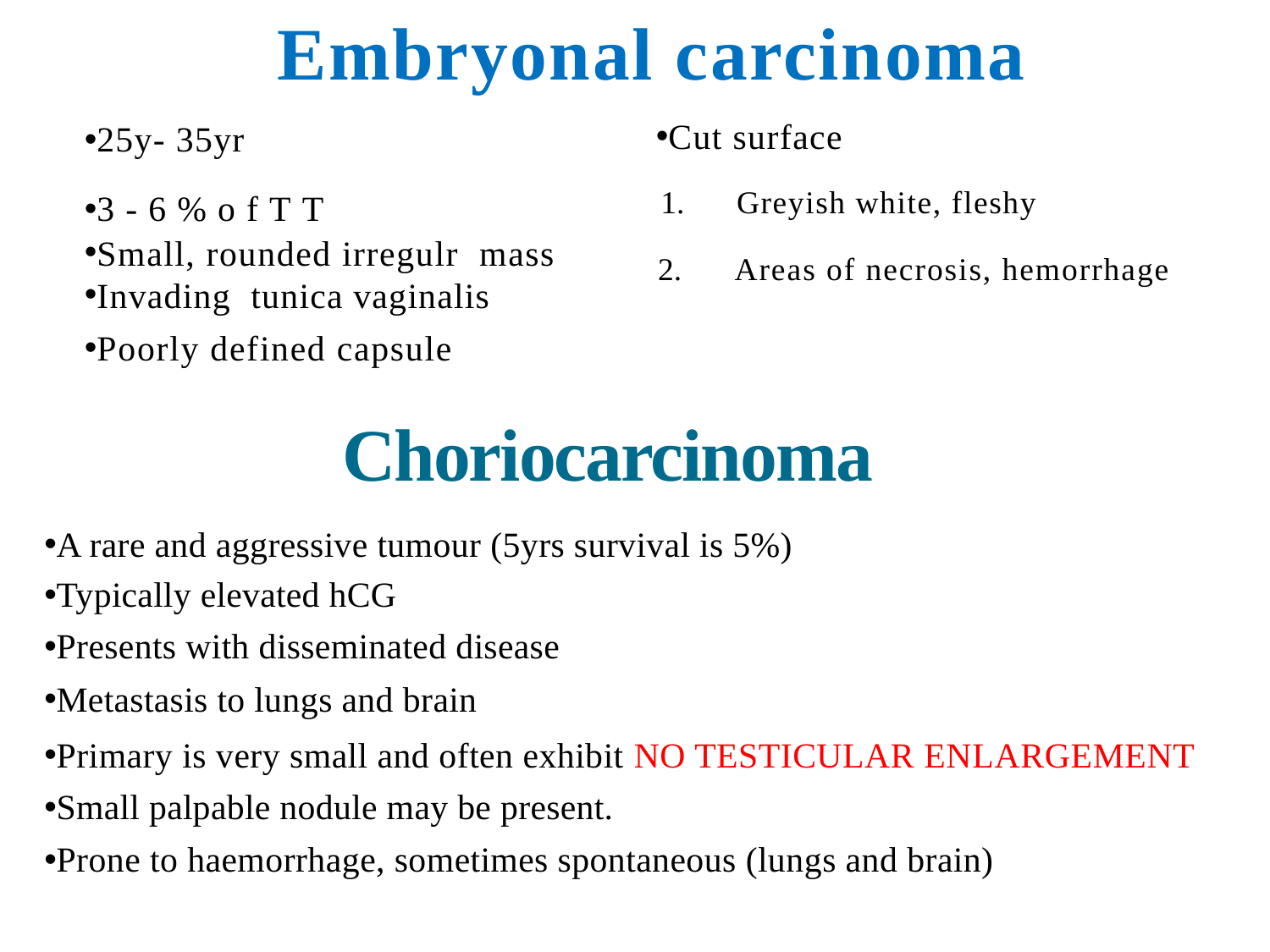

Embryonal carcinoma

25y- 35yr
3-6%ofTT
Cut surface
   Greyish white, fleshy
   Areas of necrosis, hemorrhage
Small, rounded irregulr  mass
Invading  tunica vaginalis
Poorly defined capsule
Choriocarcinoma
A rare and aggressive tumour (5yrs survival is 5%)
Typically elevated hCG
Presents with disseminated disease
Metastasis to lungs and brain
Primary is very small and often exhibit NO TESTICULAR ENLARGEMENT
Small palpable nodule may be present.
Prone to haemorrhage, sometimes spontaneous (lungs and brain)